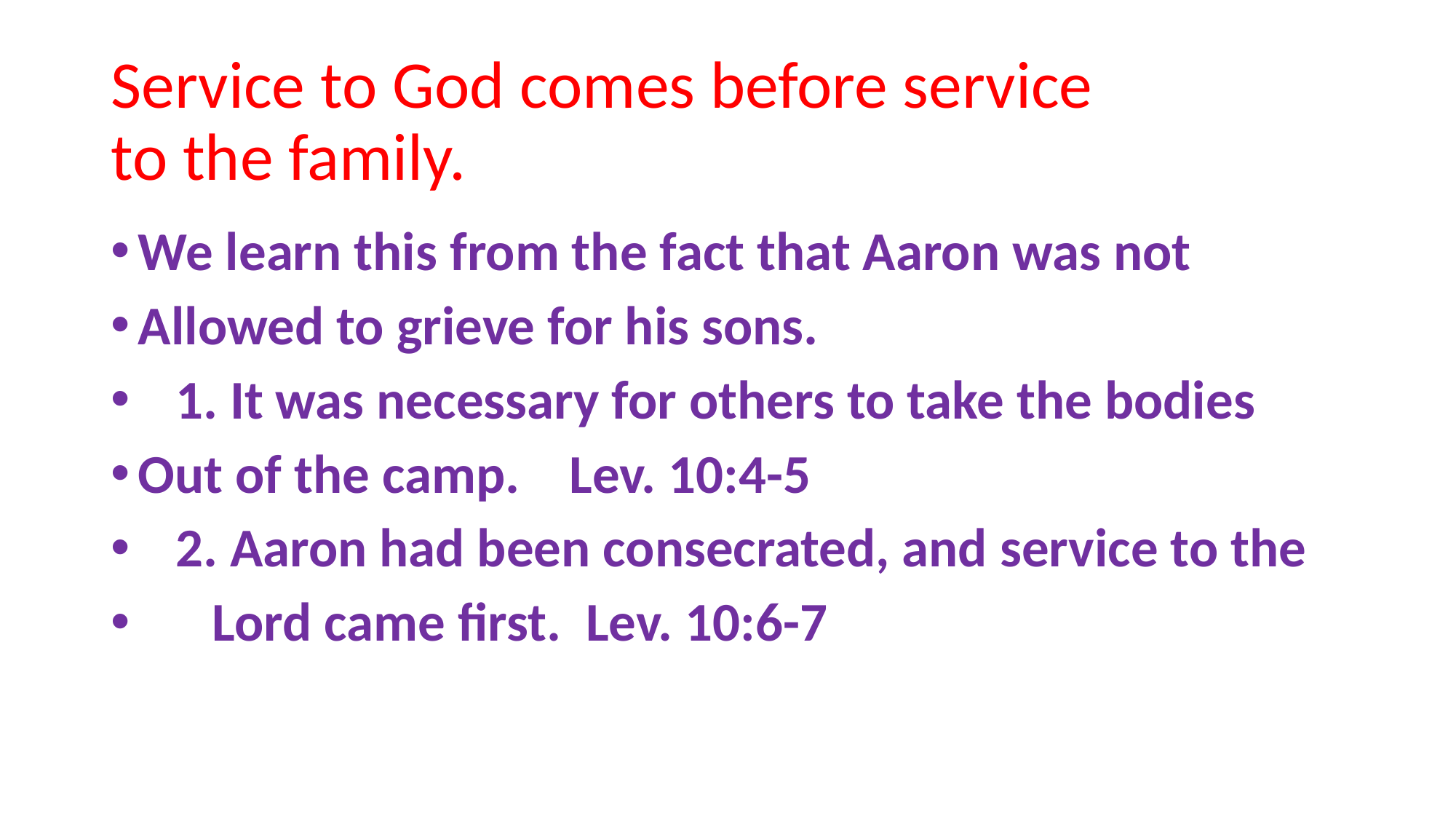

# Service to God comes before service to the family.
We learn this from the fact that Aaron was not
Allowed to grieve for his sons.
   1. It was necessary for others to take the bodies
Out of the camp.    Lev. 10:4-5
   2. Aaron had been consecrated, and service to the
      Lord came first.  Lev. 10:6-7